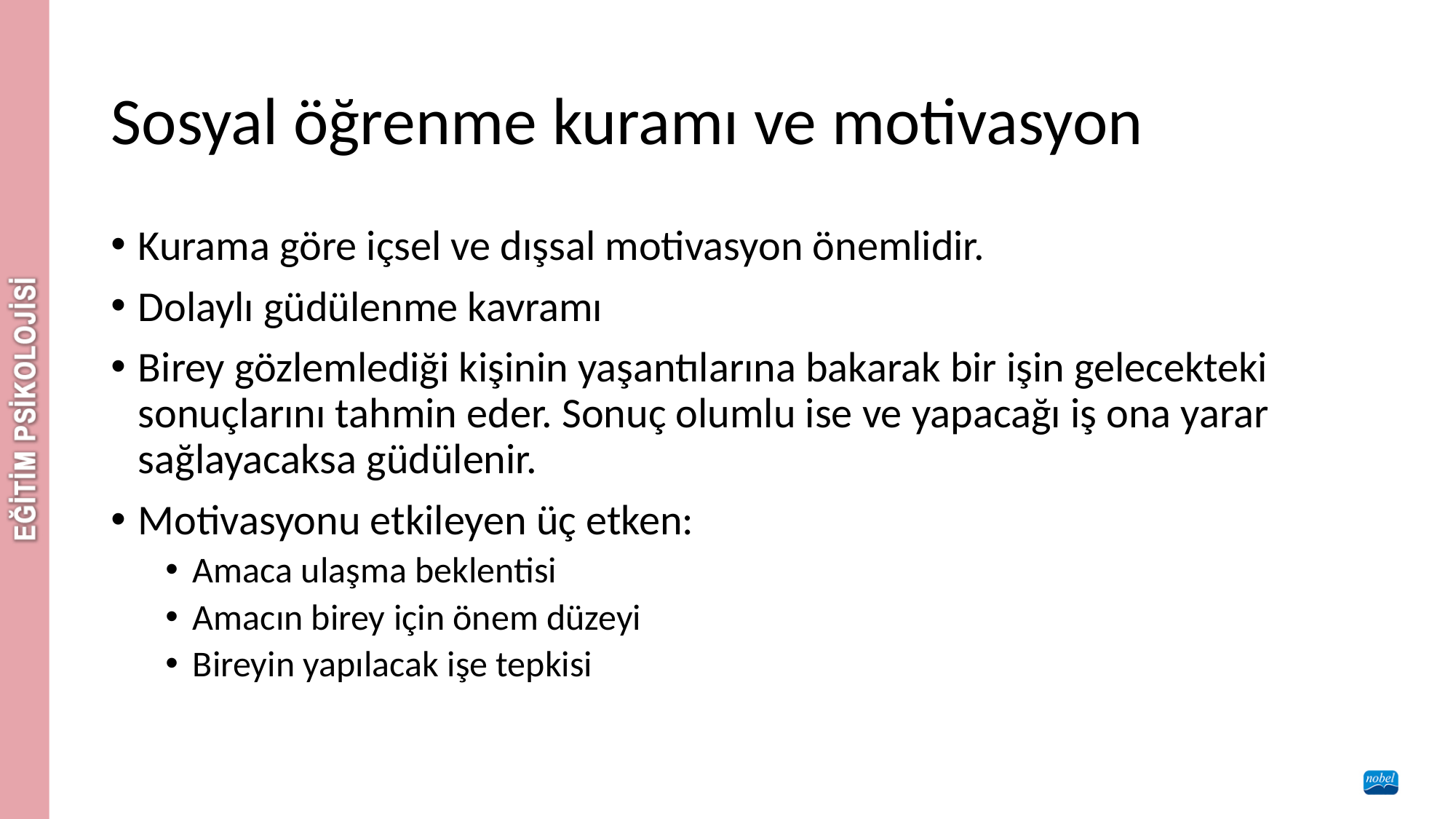

# Sosyal öğrenme kuramı ve motivasyon
Kurama göre içsel ve dışsal motivasyon önemlidir.
Dolaylı güdülenme kavramı
Birey gözlemlediği kişinin yaşantılarına bakarak bir işin gelecekteki sonuçlarını tahmin eder. Sonuç olumlu ise ve yapacağı iş ona yarar sağlayacaksa güdülenir.
Motivasyonu etkileyen üç etken:
Amaca ulaşma beklentisi
Amacın birey için önem düzeyi
Bireyin yapılacak işe tepkisi